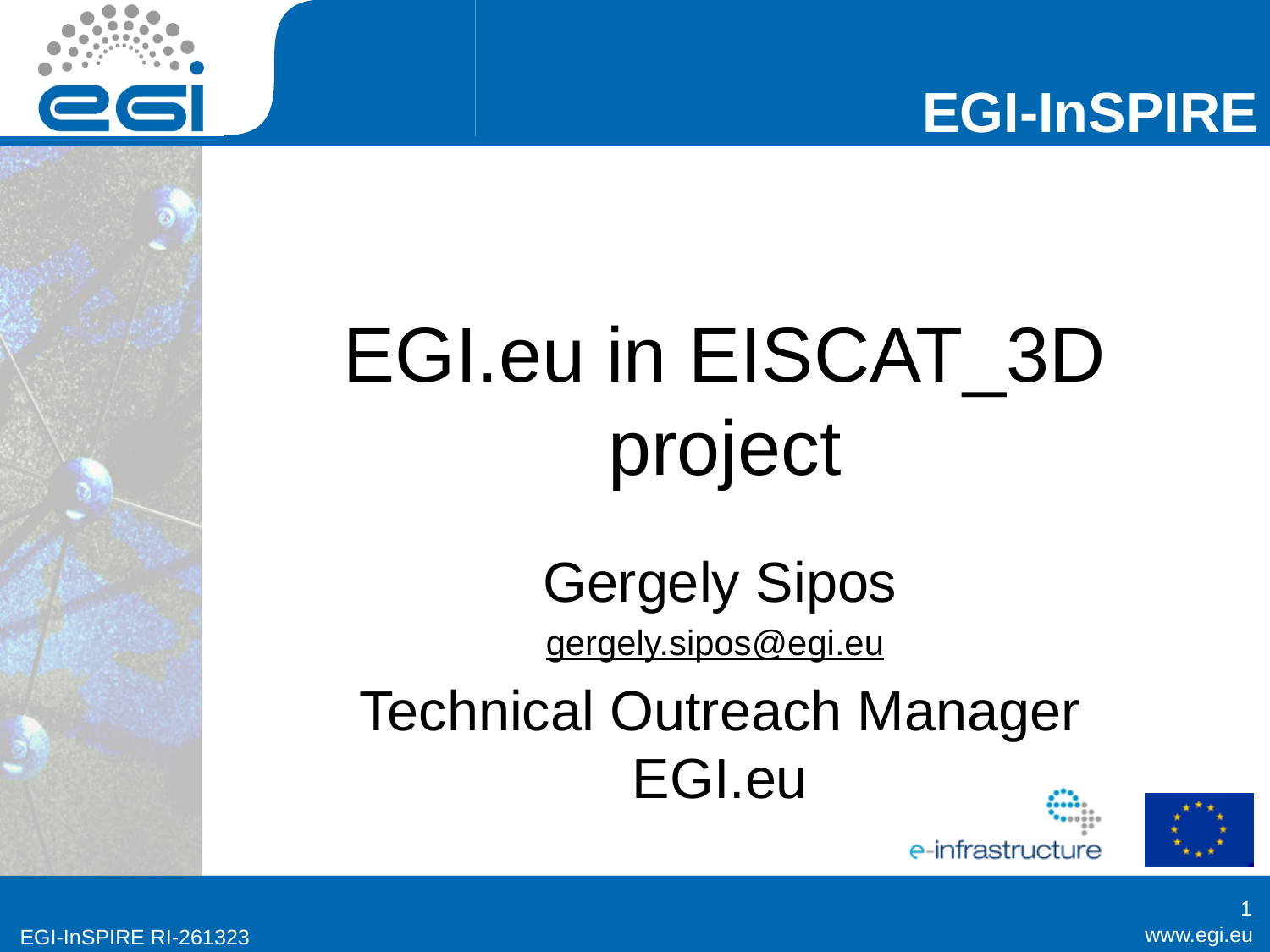

# EGI.eu in EISCAT_3D project
Gergely Sipos
gergely.sipos@egi.eu
Technical Outreach Manager EGI.eu
1